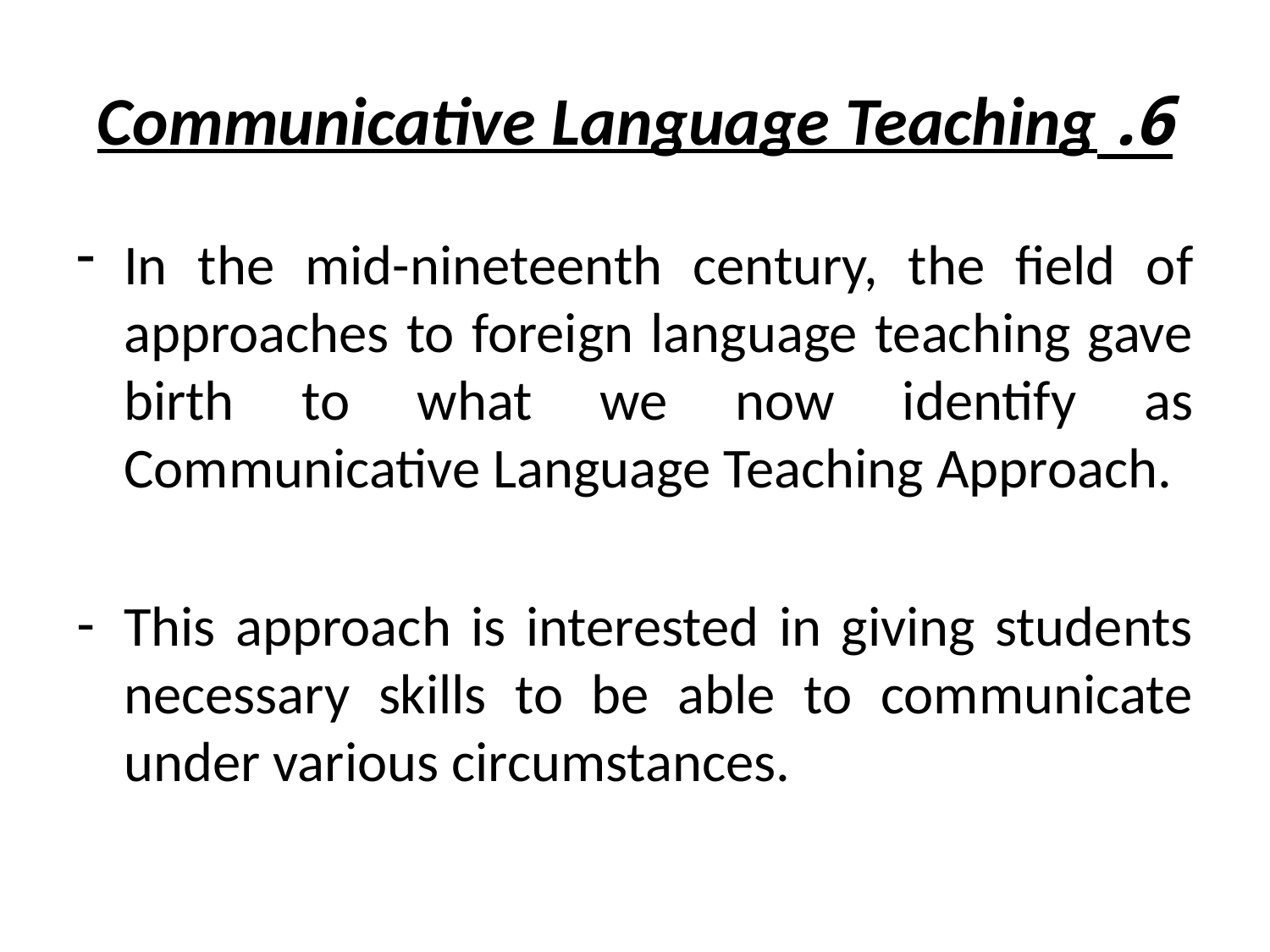

# 6. Communicative Language Teaching
In the mid-nineteenth century, the field of approaches to foreign language teaching gave birth to what we now identify as Communicative Language Teaching Approach.

This approach is interested in giving students necessary skills to be able to communicate under various circumstances.